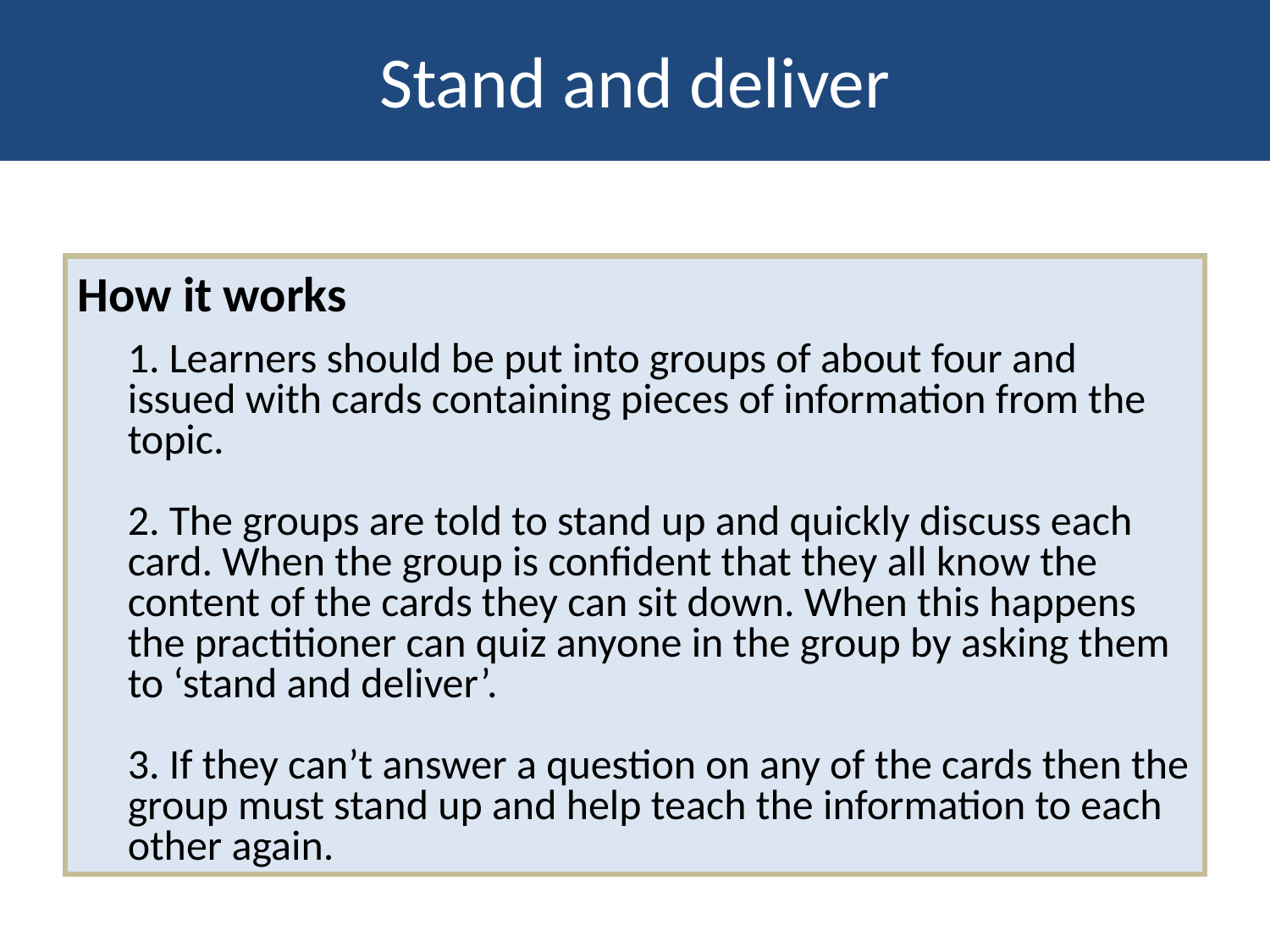

# Stand and deliver
How it works

	1. Learners should be put into groups of about four and issued with cards containing pieces of information from the topic.

	2. The groups are told to stand up and quickly discuss each card. When the group is confident that they all know the content of the cards they can sit down. When this happens the practitioner can quiz anyone in the group by asking them to ‘stand and deliver’.

	3. If they can’t answer a question on any of the cards then the group must stand up and help teach the information to each other again.